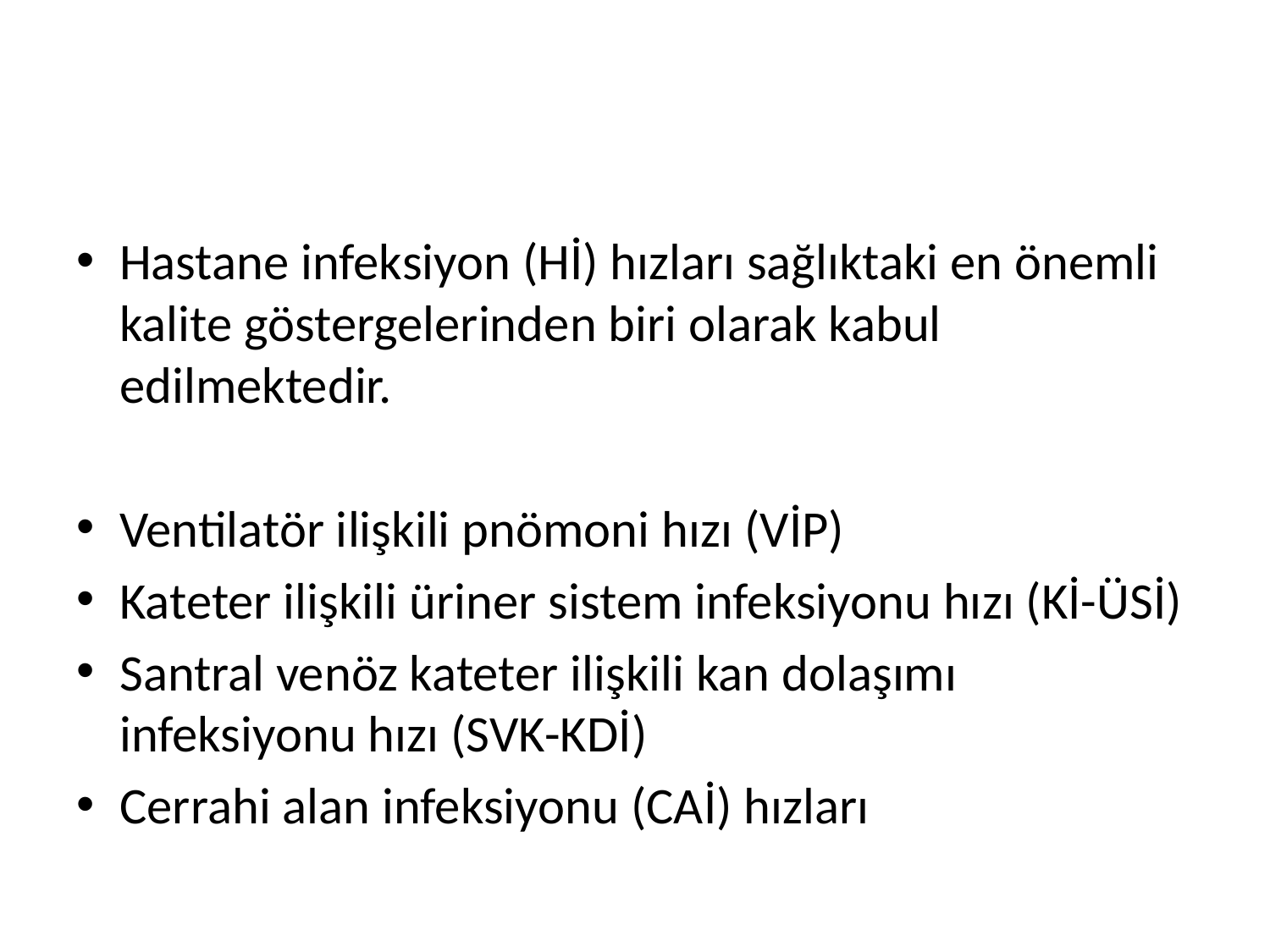

#
Hastane infeksiyon (Hİ) hızları sağlıktaki en önemli kalite göstergelerinden biri olarak kabul edilmektedir.

Ventilatör ilişkili pnömoni hızı (VİP)
Kateter ilişkili üriner sistem infeksiyonu hızı (Kİ-ÜSİ)
Santral venöz kateter ilişkili kan dolaşımı infeksiyonu hızı (SVK-KDİ)
Cerrahi alan infeksiyonu (CAİ) hızları